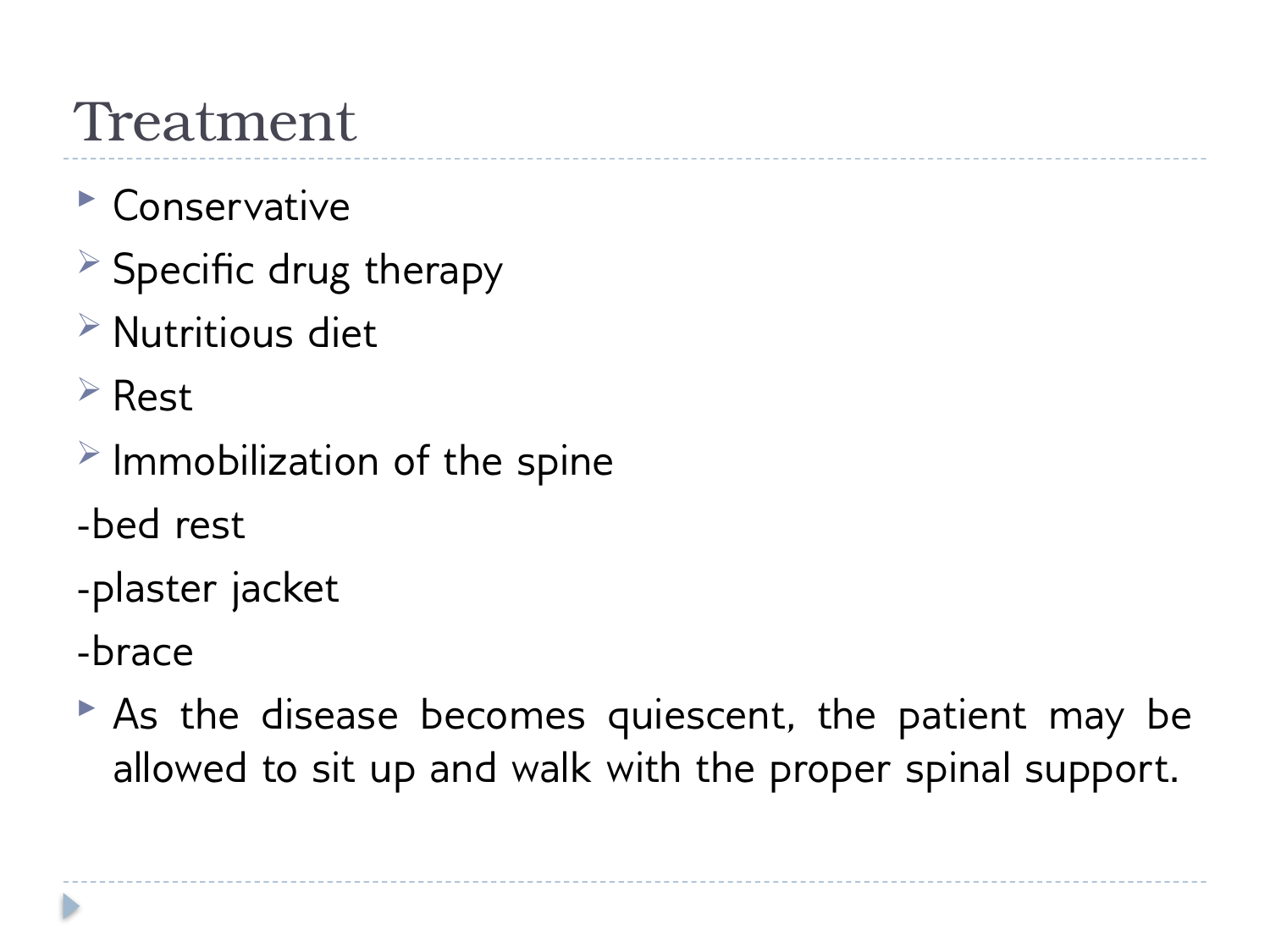

# Treatment
Conservative
Specific drug therapy
Nutritious diet
Rest
Immobilization of the spine
-bed rest
-plaster jacket
-brace
As the disease becomes quiescent, the patient may be allowed to sit up and walk with the proper spinal support.